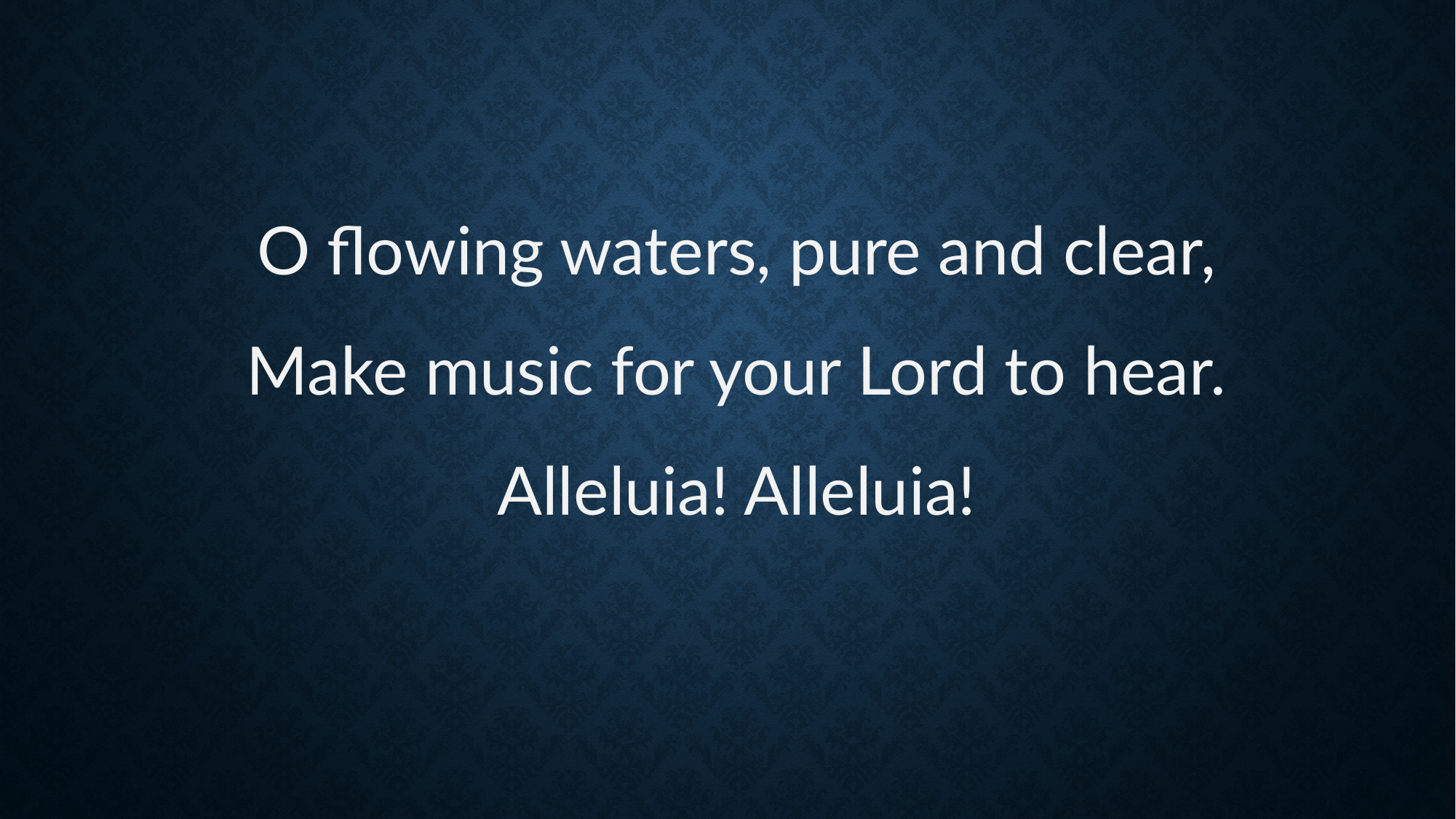

O flowing waters, pure and clear,
Make music for your Lord to hear.
Alleluia! Alleluia!